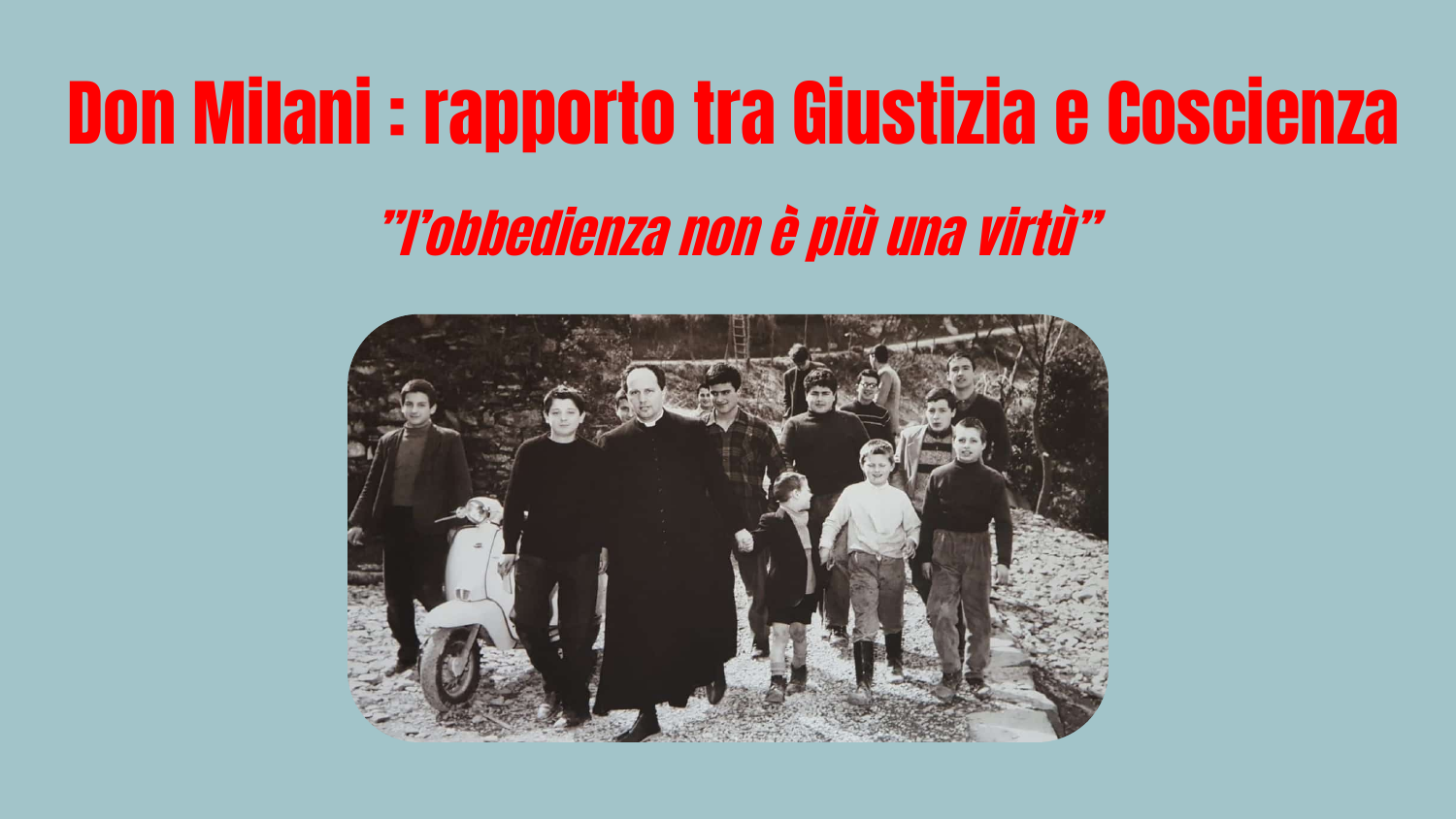

Don Milani : rapporto tra Giustizia e Coscienza
”l’obbedienza non è più una virtù”